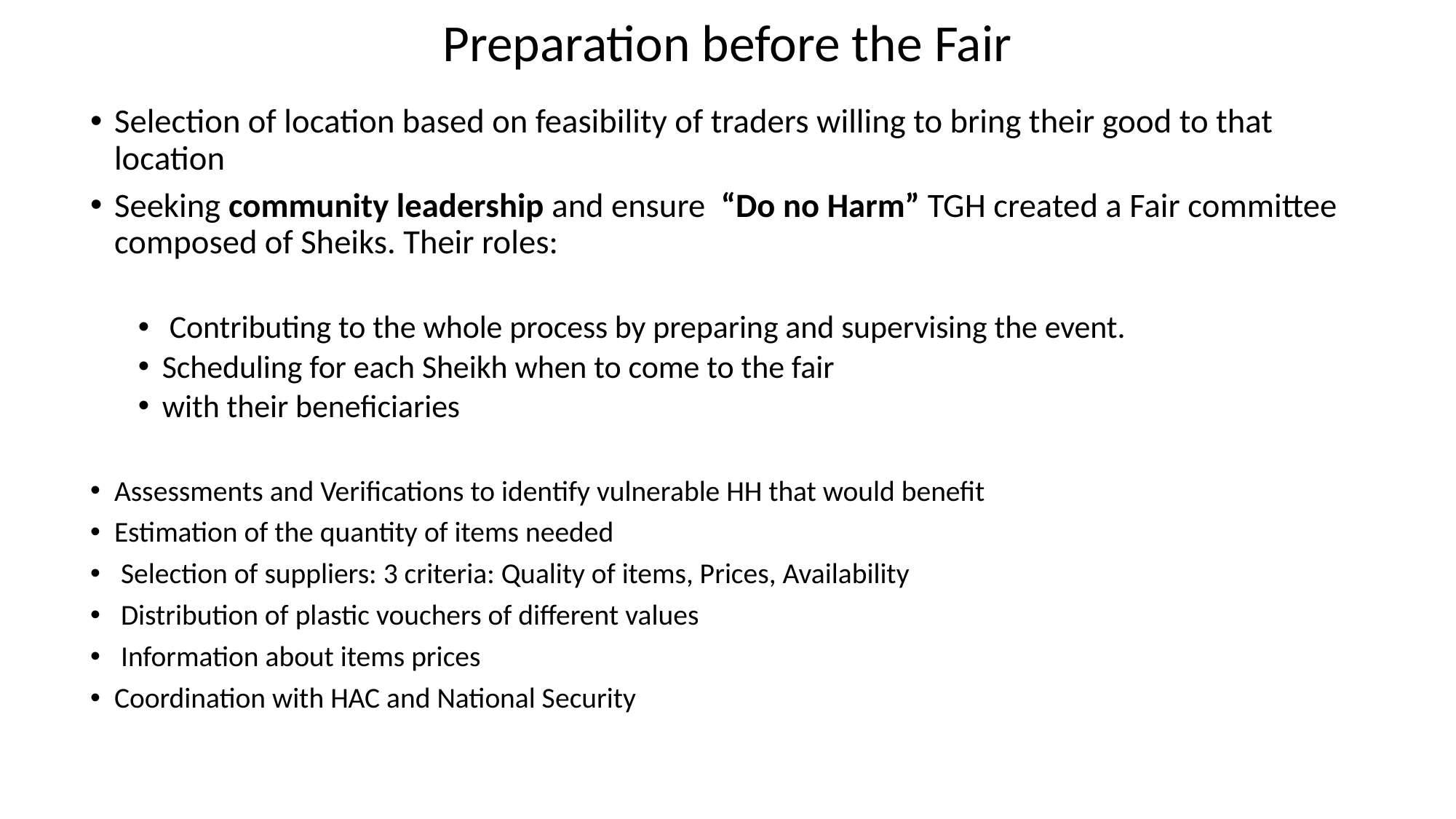

# Preparation before the Fair
Selection of location based on feasibility of traders willing to bring their good to that location
Seeking community leadership and ensure  “Do no Harm” TGH created a Fair committee composed of Sheiks. Their roles:

 Contributing to the whole process by preparing and supervising the event.
Scheduling for each Sheikh when to come to the fair
with their beneficiaries

Assessments and Verifications to identify vulnerable HH that would benefit
Estimation of the quantity of items needed
 Selection of suppliers: 3 criteria: Quality of items, Prices, Availability
 Distribution of plastic vouchers of different values
 Information about items prices
Coordination with HAC and National Security